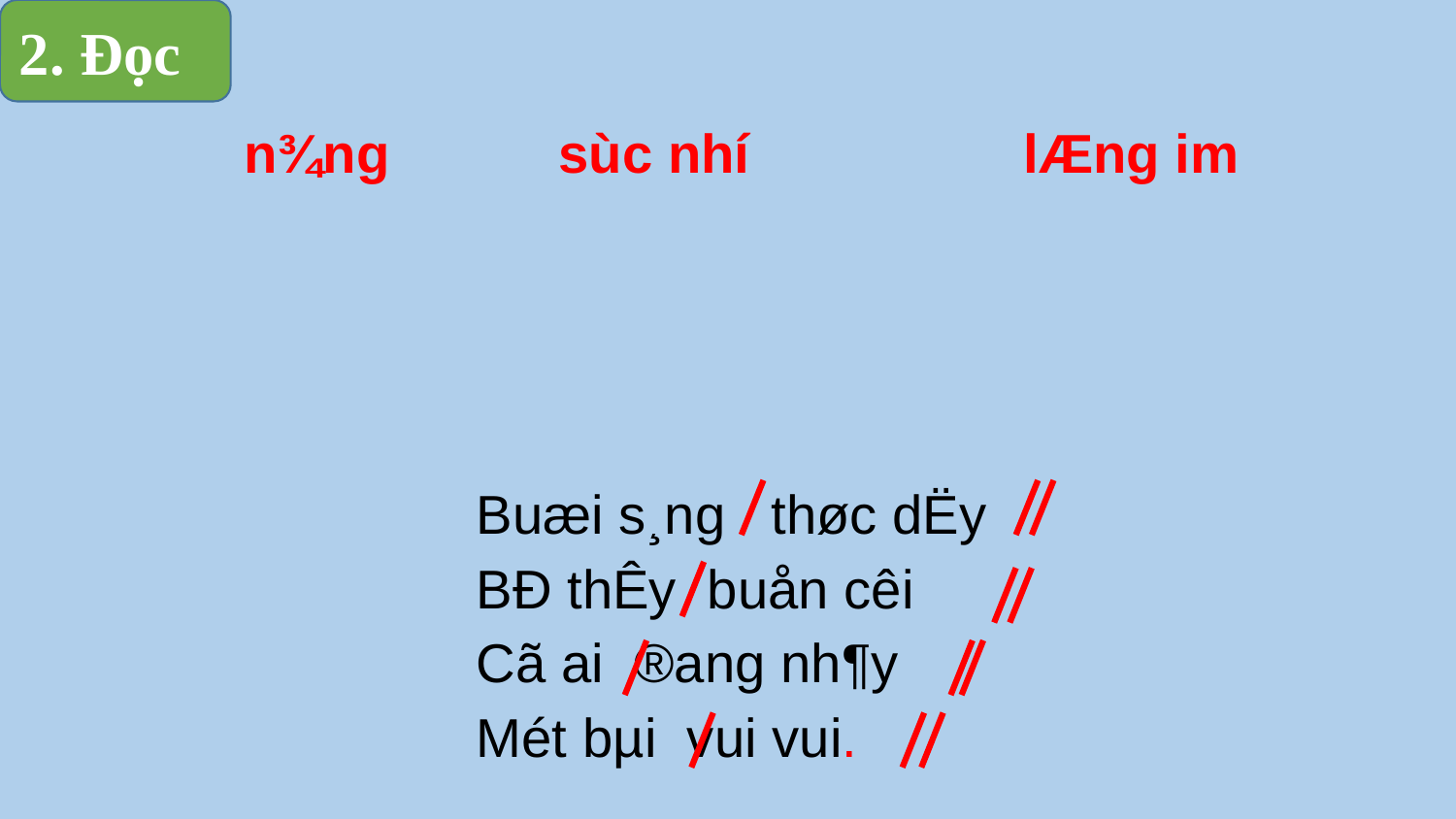

2. Đọc
 n¾ng
 lÆng im
 sùc nhí
Buæi s¸ng   thøc dËy
BÐ thÊy  buån c­êi
Cã ai  ®ang nh¶y
Mét bµi  vui vui.